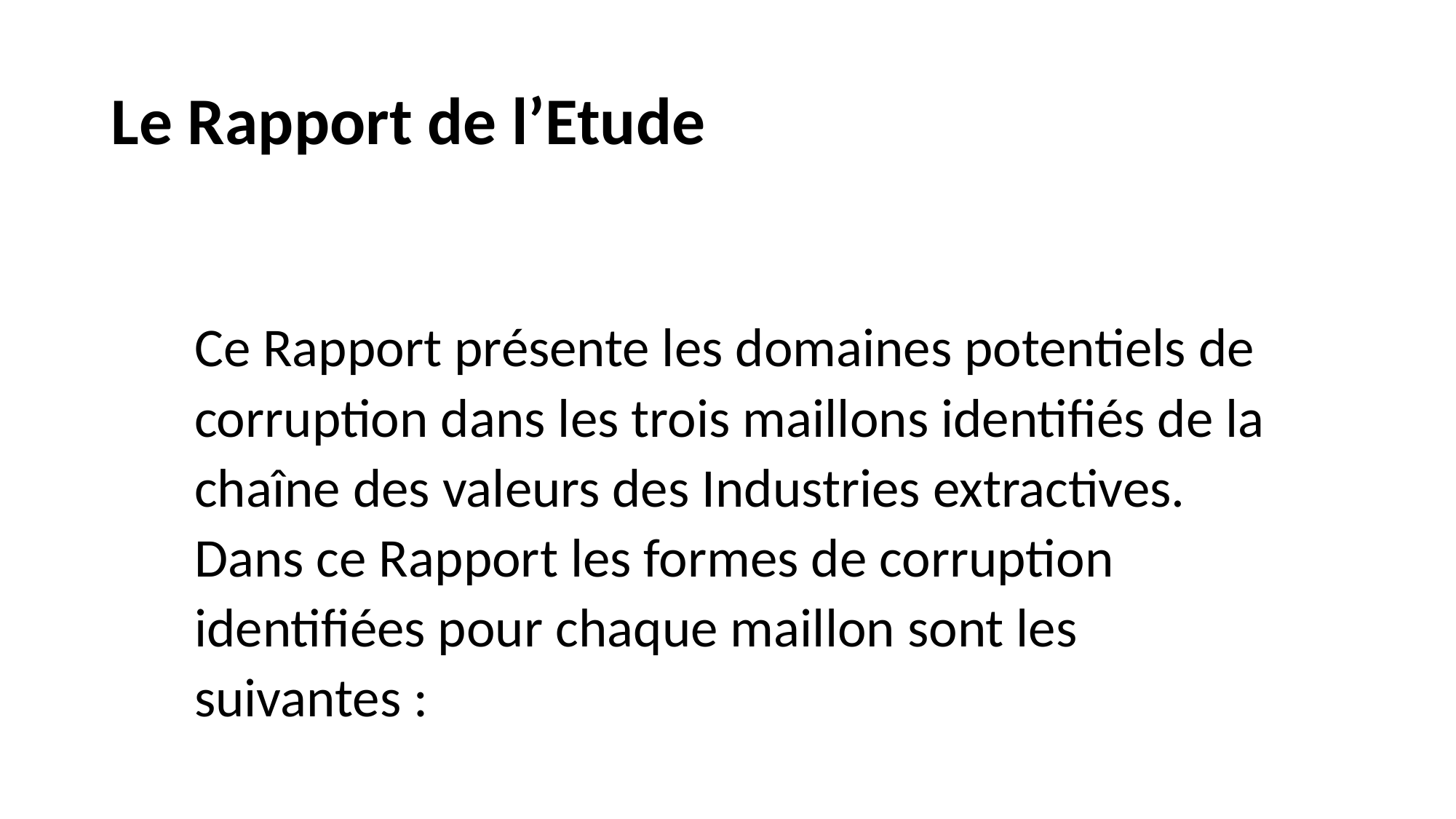

# Le Rapport de l’Etude

Ce Rapport présente les domaines potentiels de corruption dans les trois maillons identifiés de la chaîne des valeurs des Industries extractives. Dans ce Rapport les formes de corruption identifiées pour chaque maillon sont les suivantes :